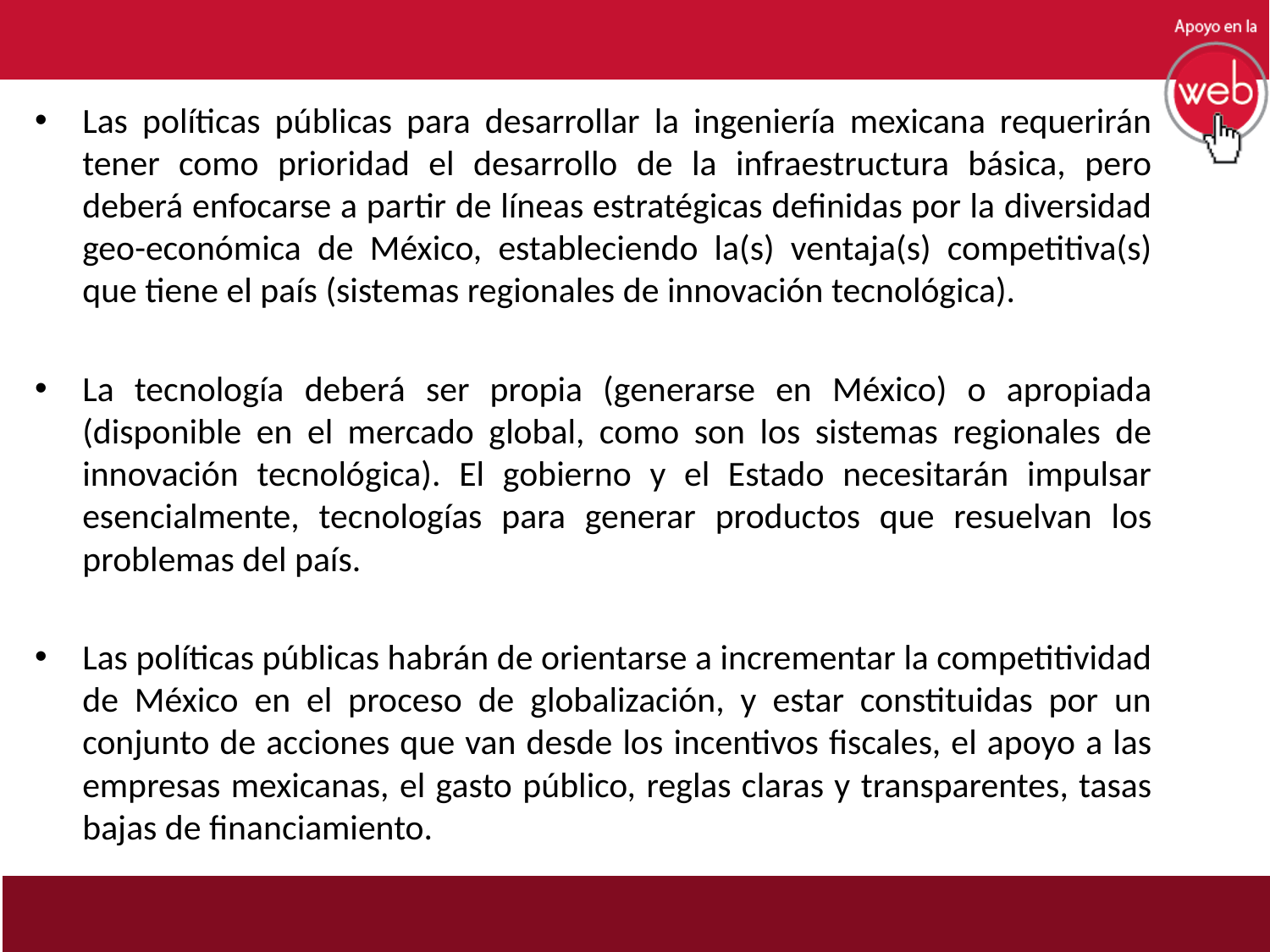

Las políticas públicas para desarrollar la ingeniería mexicana requerirán tener como prioridad el desarrollo de la infraestructura básica, pero deberá enfocarse a partir de líneas estratégicas definidas por la diversidad geo-económica de México, estableciendo la(s) ventaja(s) competitiva(s) que tiene el país (sistemas regionales de innovación tecnológica).

La tecnología deberá ser propia (generarse en México) o apropiada (disponible en el mercado global, como son los sistemas regionales de innovación tecnológica). El gobierno y el Estado necesitarán impulsar esencialmente, tecnologías para generar productos que resuelvan los problemas del país.

Las políticas públicas habrán de orientarse a incrementar la competitividad de México en el proceso de globalización, y estar constituidas por un conjunto de acciones que van desde los incentivos fiscales, el apoyo a las empresas mexicanas, el gasto público, reglas claras y transparentes, tasas bajas de financiamiento.